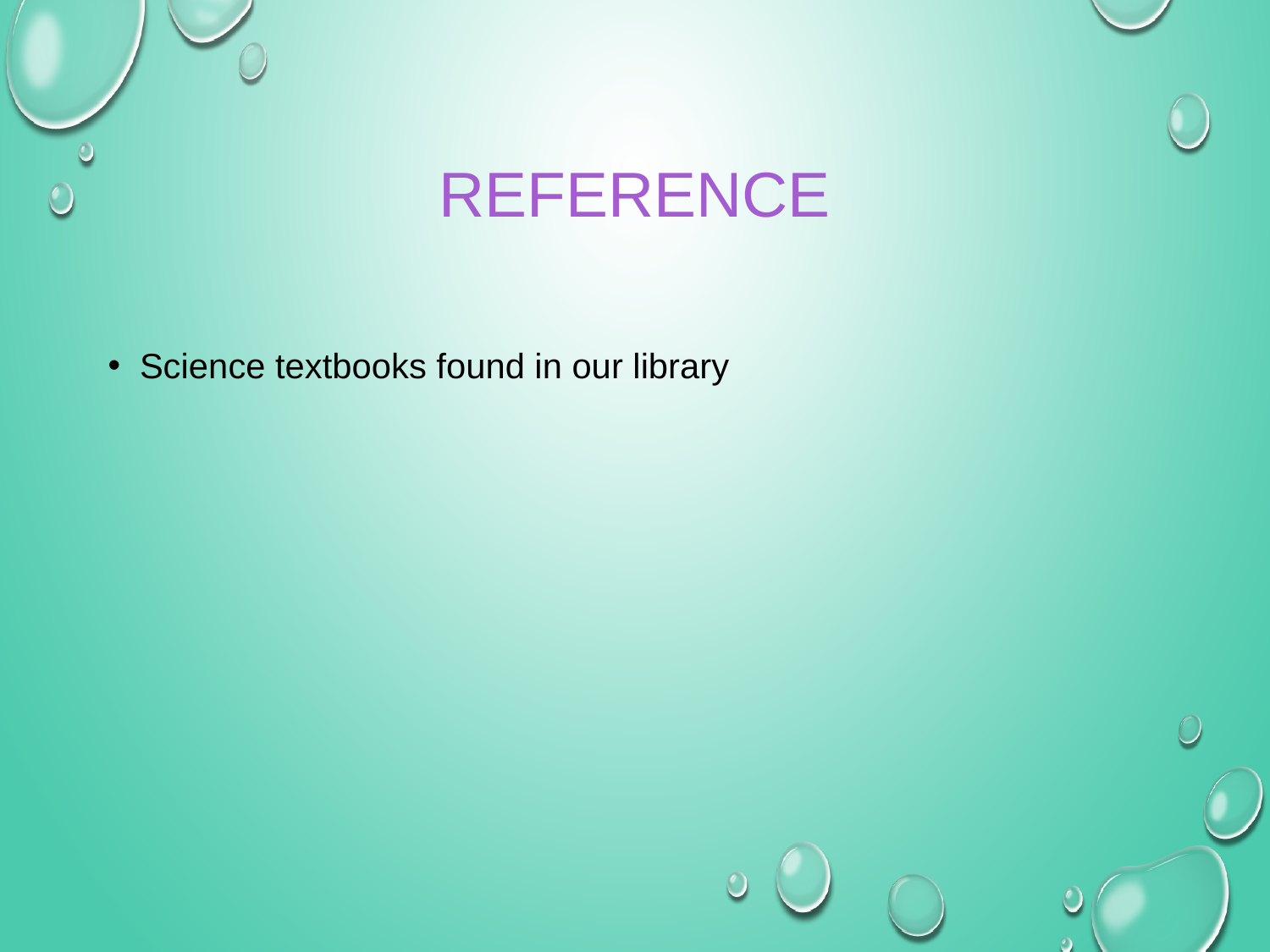

# REFERENCE
Science textbooks found in our library